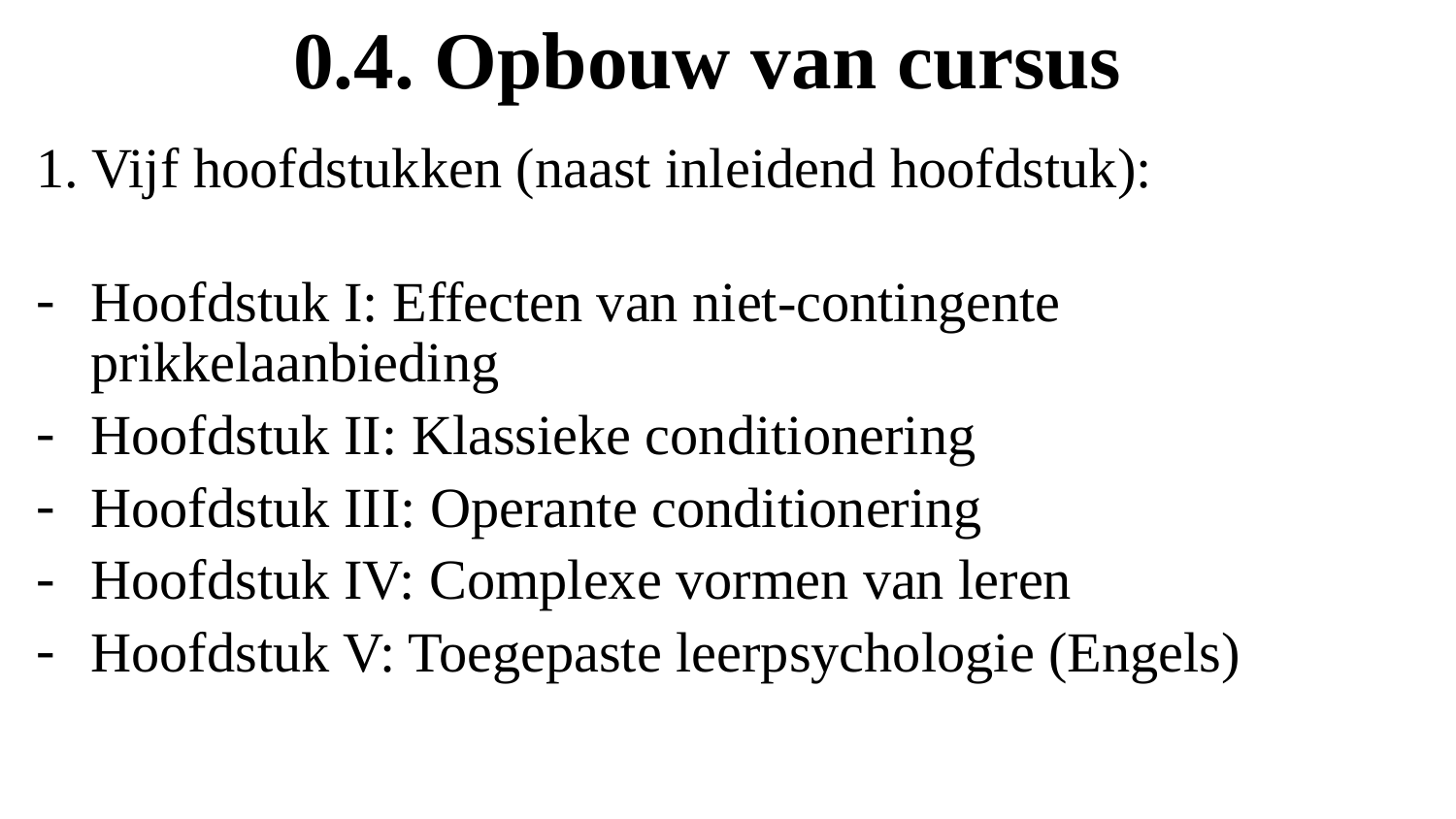

# 0.4. Opbouw van cursus
1. Vijf hoofdstukken (naast inleidend hoofdstuk):

Hoofdstuk I: Effecten van niet-contingente prikkelaanbieding
Hoofdstuk II: Klassieke conditionering
Hoofdstuk III: Operante conditionering
Hoofdstuk IV: Complexe vormen van leren
Hoofdstuk V: Toegepaste leerpsychologie (Engels)